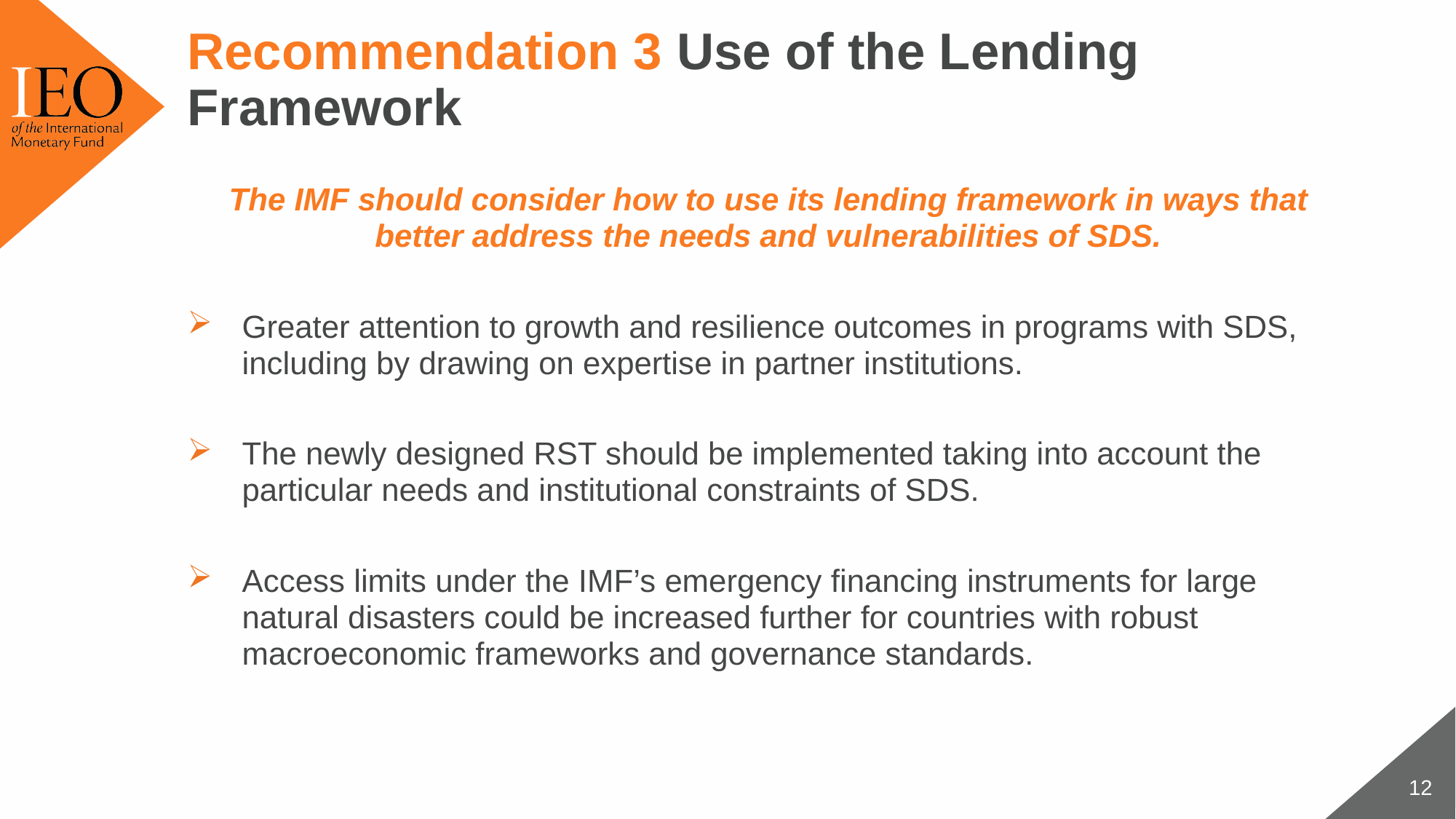

# Recommendation 3 Use of the Lending Framework
The IMF should consider how to use its lending framework in ways that better address the needs and vulnerabilities of SDS.
Greater attention to growth and resilience outcomes in programs with SDS, including by drawing on expertise in partner institutions.
The newly designed RST should be implemented taking into account the particular needs and institutional constraints of SDS.
Access limits under the IMF’s emergency financing instruments for large natural disasters could be increased further for countries with robust macroeconomic frameworks and governance standards.